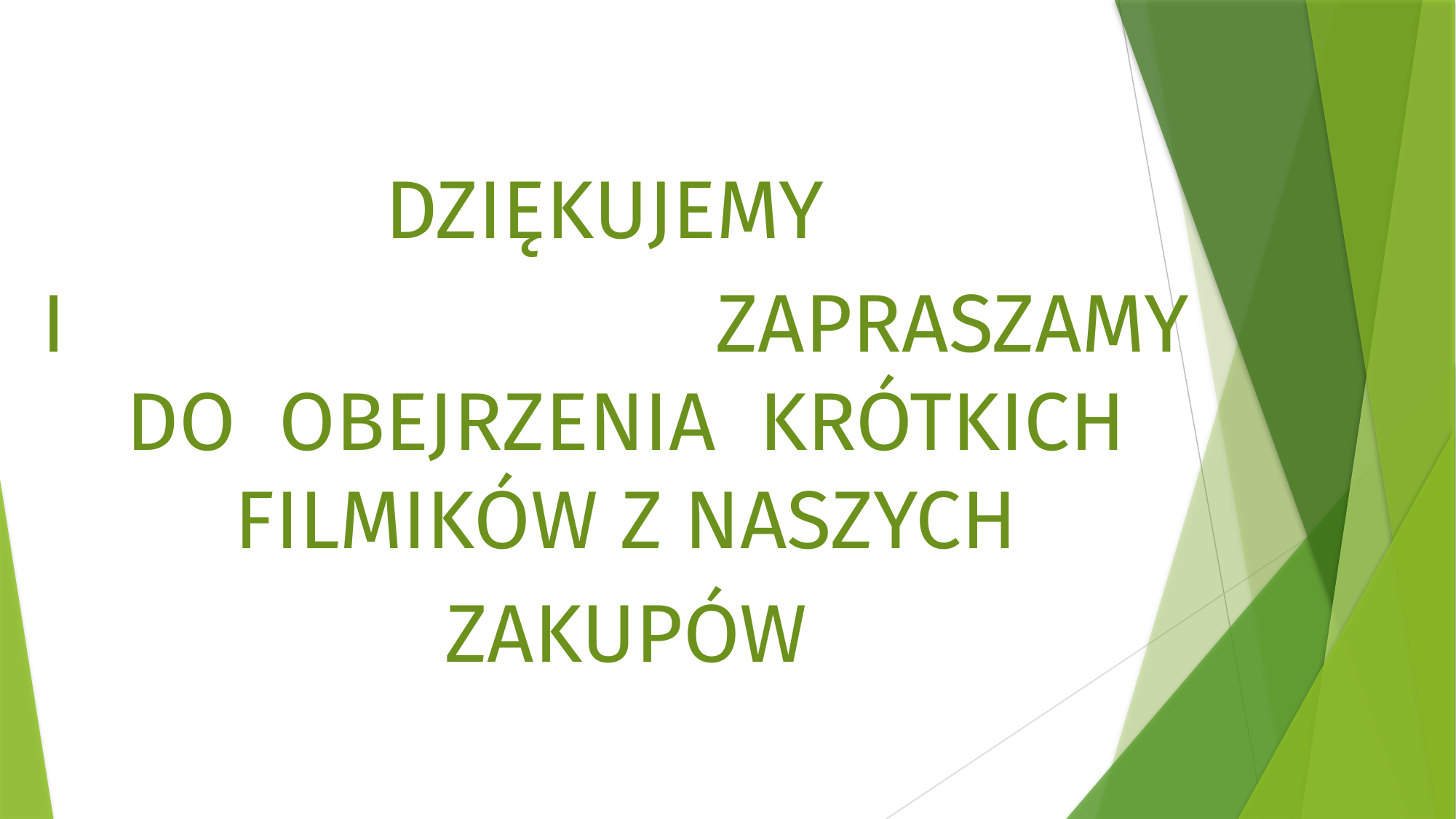

DZIĘKUJEMY
I                              ZAPRASZAMY  DO  OBEJRZENIA  KRÓTKICH FILMIKÓW Z NASZYCH
ZAKUPÓW